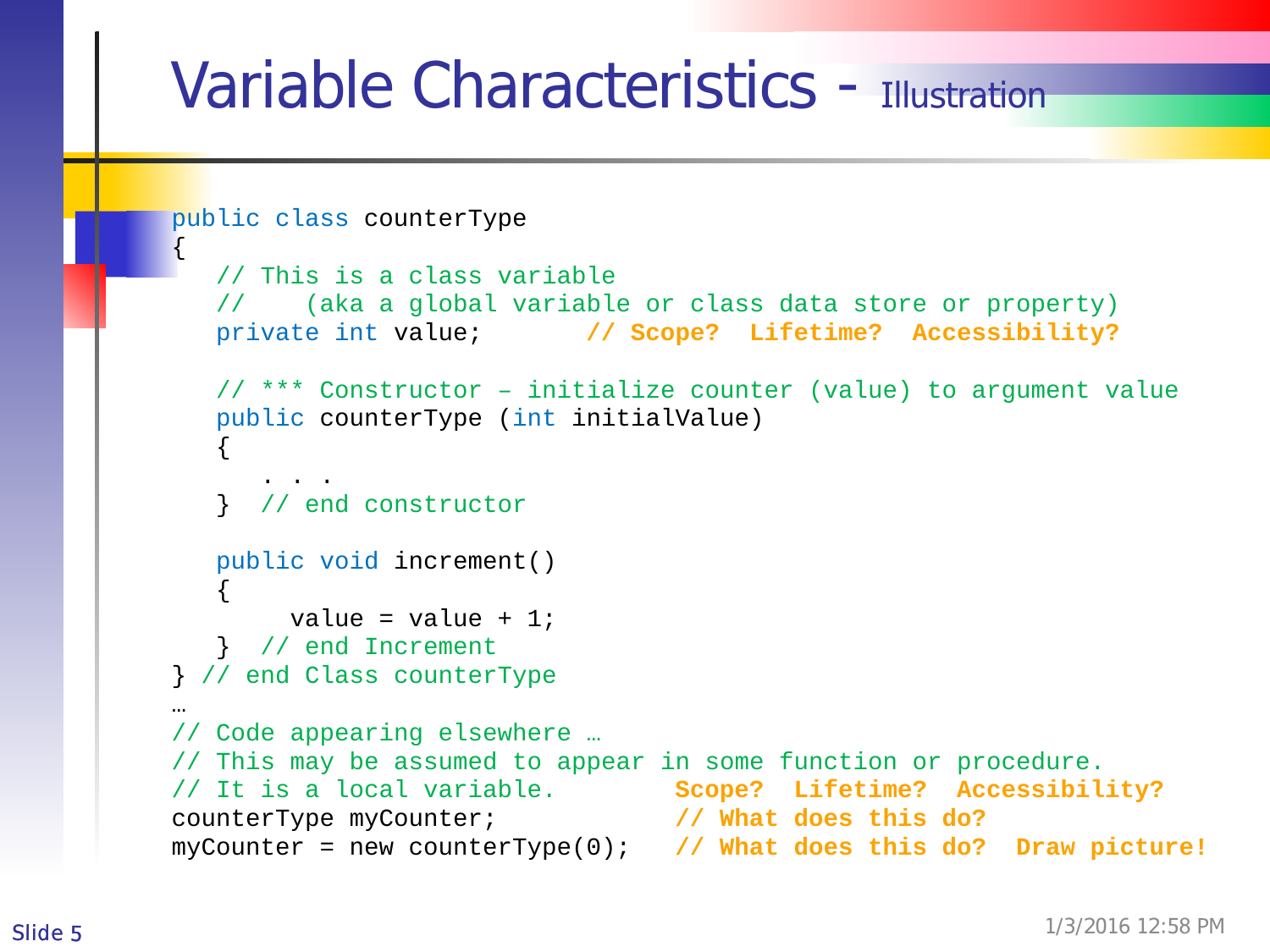

# Variable Characteristics - Illustration
public class counterType
{
   // This is a class variable
   //    (aka a global variable or class data store or property)
   private int value;       // Scope?  Lifetime?  Accessibility?

   // *** Constructor – initialize counter (value) to argument value
   public counterType (int initialValue)
   {
      . . .
   }  // end constructor

   public void increment()
   {
        value = value + 1;
   }  // end Increment
} // end Class counterType
…
// Code appearing elsewhere …
// This may be assumed to appear in some function or procedure.
// It is a local variable.        Scope?  Lifetime?  Accessibility?
counterType myCounter;            // What does this do?
myCounter = new counterType(0);   // What does this do?  Draw picture!

1/3/2016 12:58 PM